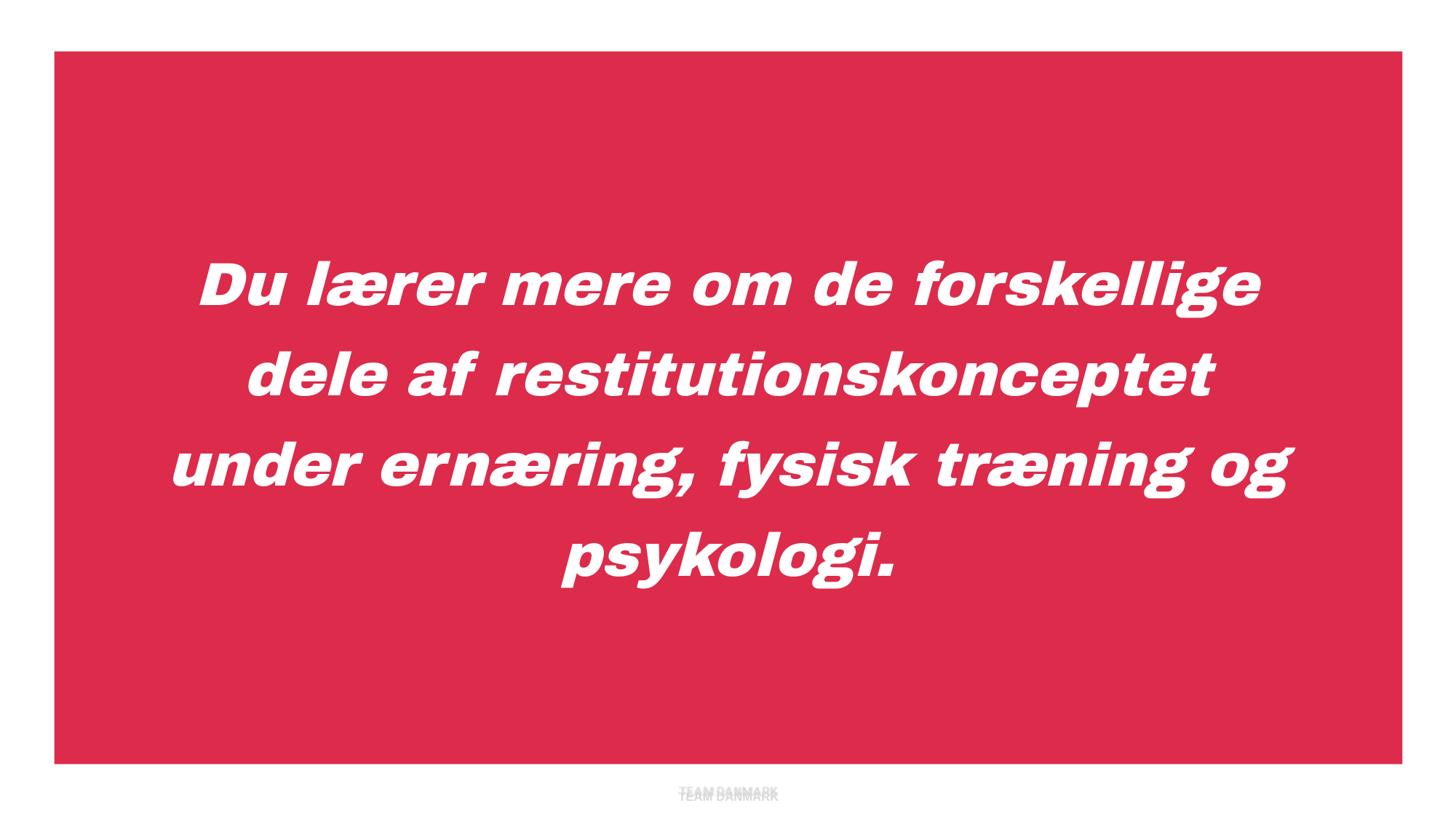

Du lærer mere om de forskellige dele af restitutionskonceptet under ernæring, fysisk træning og psykologi.
TEAM DANMARK